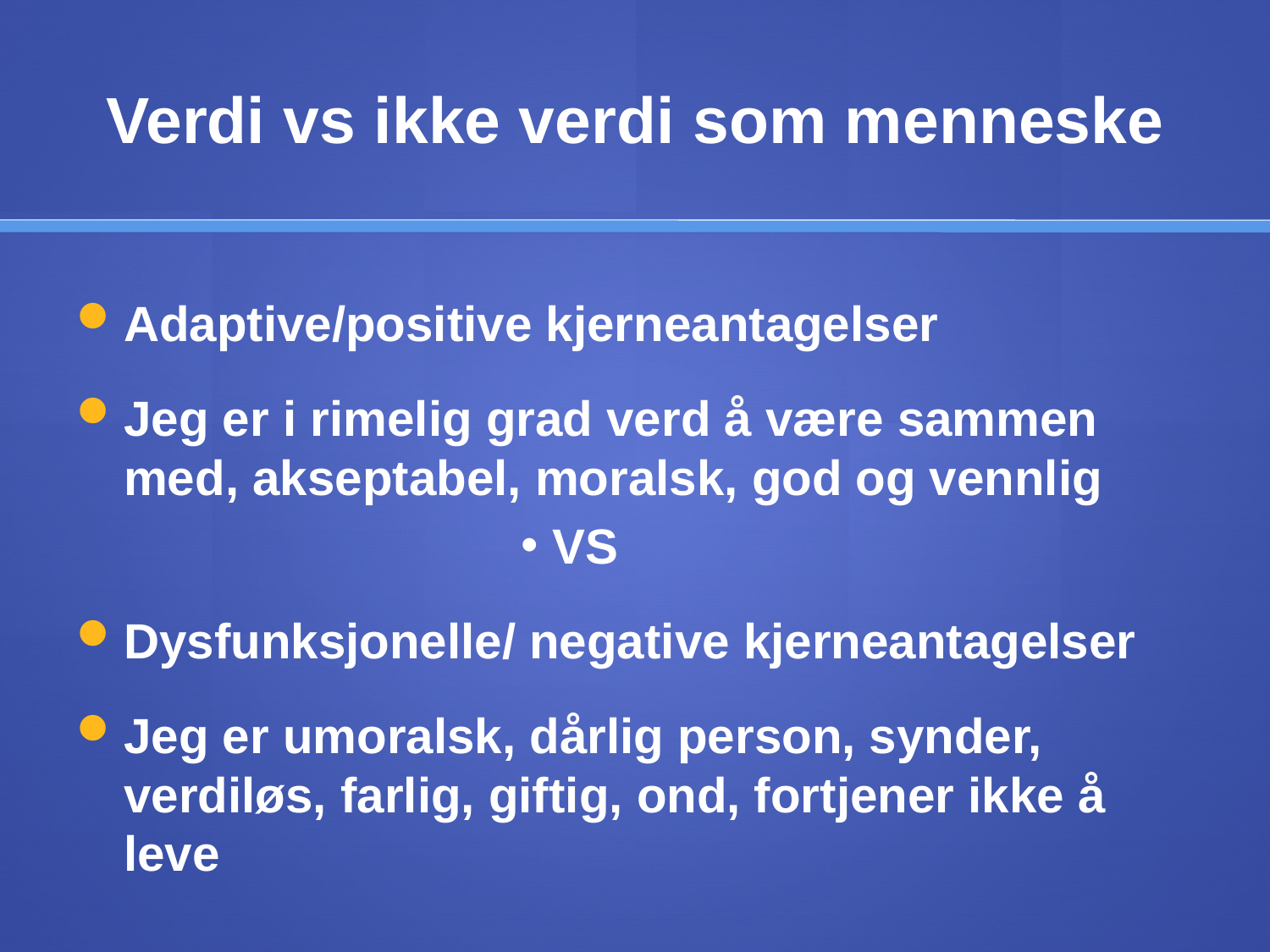

# Verdi vs ikke verdi som menneske
Adaptive/positive kjerneantagelser
Jeg er i rimelig grad verd å være sammen med, akseptabel, moralsk, god og vennlig
VS
Dysfunksjonelle/ negative kjerneantagelser
Jeg er umoralsk, dårlig person, synder, verdiløs, farlig, giftig, ond, fortjener ikke å leve